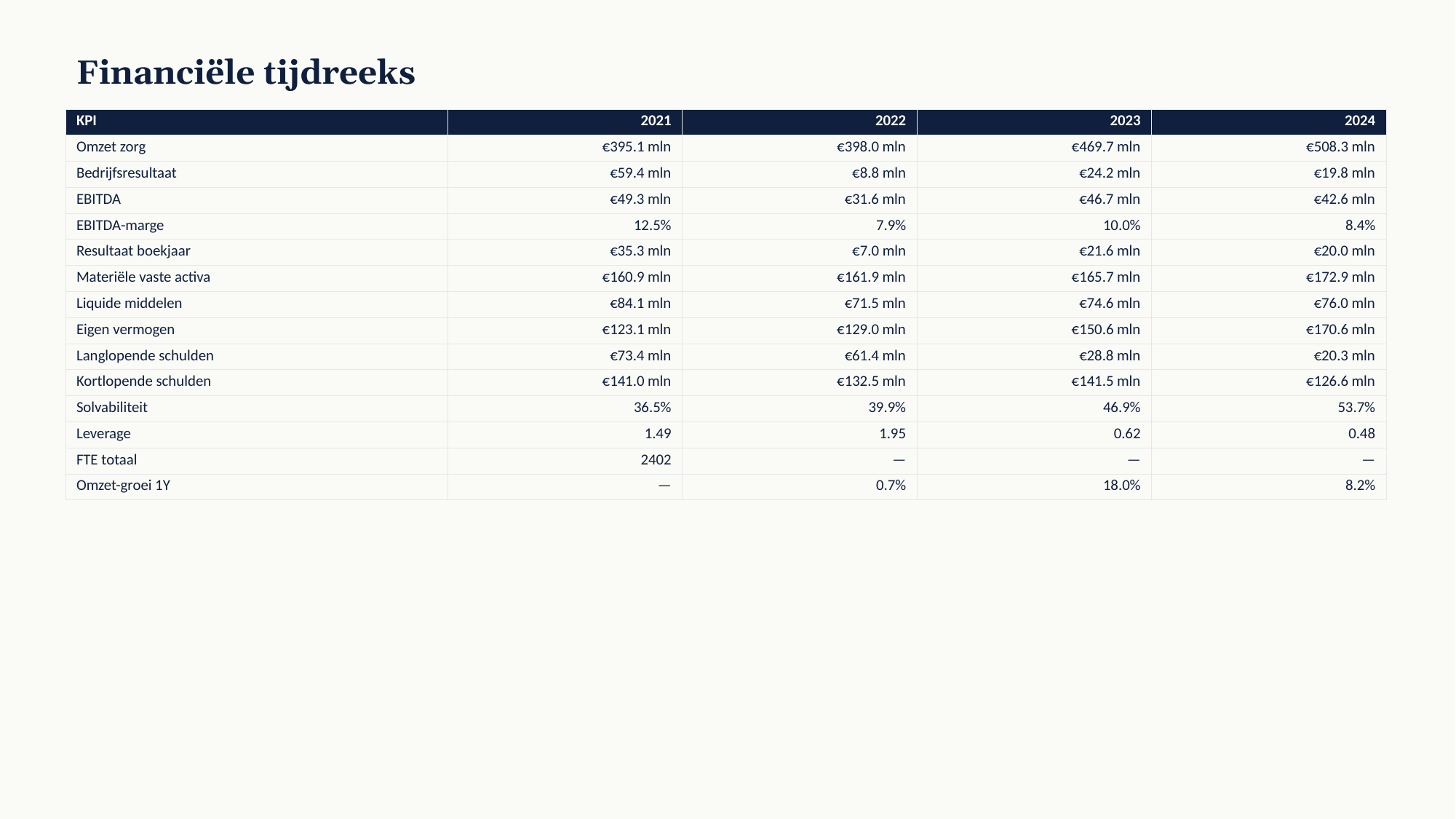

Financiële tijdreeks
| KPI | 2021 | 2022 | 2023 | 2024 |
| --- | --- | --- | --- | --- |
| Omzet zorg | €395.1 mln | €398.0 mln | €469.7 mln | €508.3 mln |
| Bedrijfsresultaat | €59.4 mln | €8.8 mln | €24.2 mln | €19.8 mln |
| EBITDA | €49.3 mln | €31.6 mln | €46.7 mln | €42.6 mln |
| EBITDA-marge | 12.5% | 7.9% | 10.0% | 8.4% |
| Resultaat boekjaar | €35.3 mln | €7.0 mln | €21.6 mln | €20.0 mln |
| Materiële vaste activa | €160.9 mln | €161.9 mln | €165.7 mln | €172.9 mln |
| Liquide middelen | €84.1 mln | €71.5 mln | €74.6 mln | €76.0 mln |
| Eigen vermogen | €123.1 mln | €129.0 mln | €150.6 mln | €170.6 mln |
| Langlopende schulden | €73.4 mln | €61.4 mln | €28.8 mln | €20.3 mln |
| Kortlopende schulden | €141.0 mln | €132.5 mln | €141.5 mln | €126.6 mln |
| Solvabiliteit | 36.5% | 39.9% | 46.9% | 53.7% |
| Leverage | 1.49 | 1.95 | 0.62 | 0.48 |
| FTE totaal | 2402 | — | — | — |
| Omzet-groei 1Y | — | 0.7% | 18.0% | 8.2% |